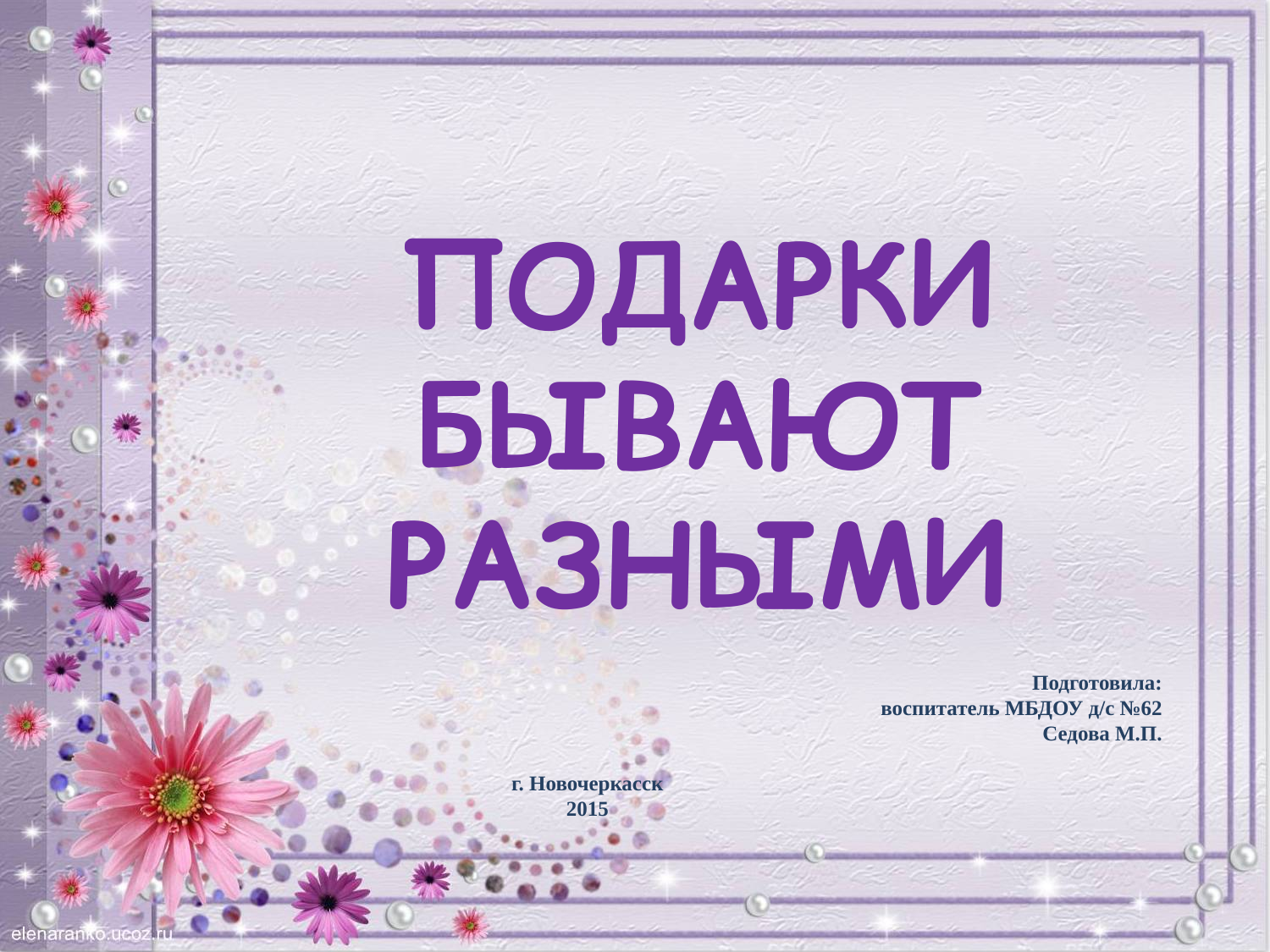

ПОДАРКИ БЫВАЮТ РАЗНЫМИ
Подготовила:
воспитатель МБДОУ д/с №62
 Седова М.П.

г. Новочеркасск
2015